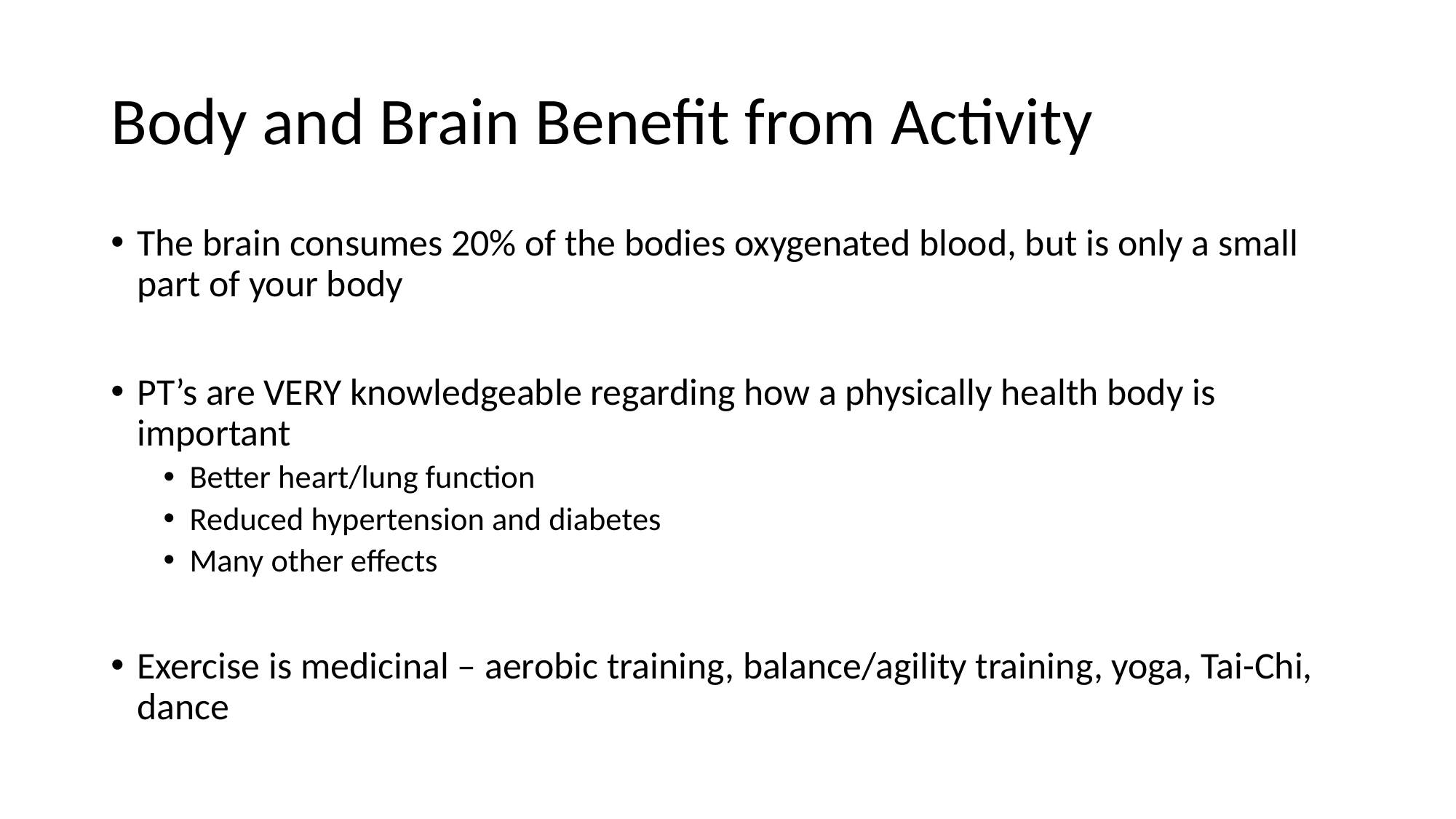

# Body and Brain Benefit from Activity
The brain consumes 20% of the bodies oxygenated blood, but is only a small part of your body

PT’s are VERY knowledgeable regarding how a physically health body is important
Better heart/lung function
Reduced hypertension and diabetes
Many other effects

Exercise is medicinal – aerobic training, balance/agility training, yoga, Tai-Chi, dance